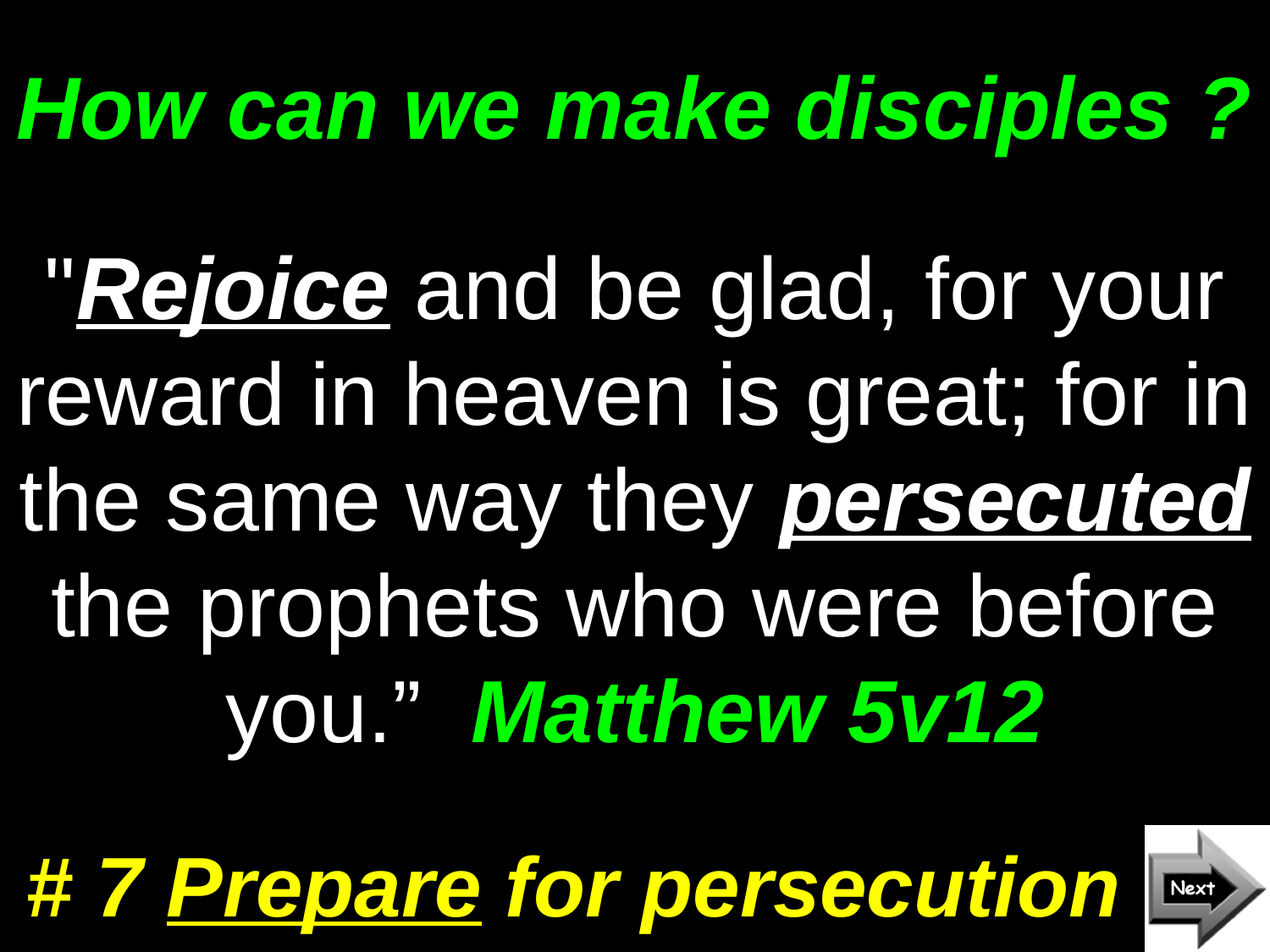

# How can we make disciples ?
"Rejoice and be glad, for your reward in heaven is great; for in the same way they persecuted the prophets who were before you.”  Matthew 5v12
# 7 Prepare for persecution